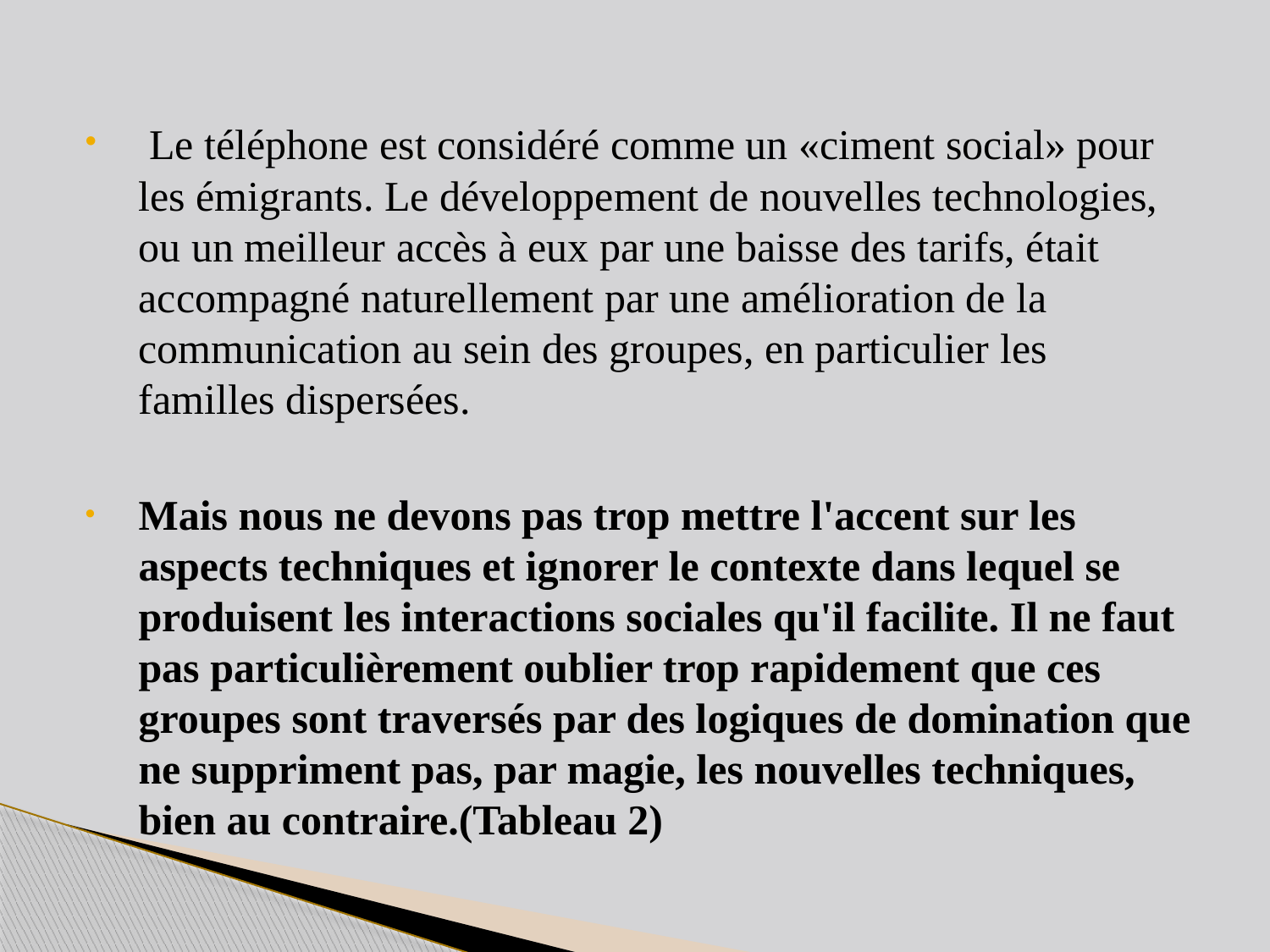

Le téléphone est considéré comme un «ciment social» pour les émigrants. Le développement de nouvelles technologies, ou un meilleur accès à eux par une baisse des tarifs, était accompagné naturellement par une amélioration de la communication au sein des groupes, en particulier les familles dispersées.

Mais nous ne devons pas trop mettre l'accent sur les aspects techniques et ignorer le contexte dans lequel se produisent les interactions sociales qu'il facilite. Il ne faut pas particulièrement oublier trop rapidement que ces groupes sont traversés par des logiques de domination que ne suppriment pas, par magie, les nouvelles techniques, bien au contraire.(Tableau 2)